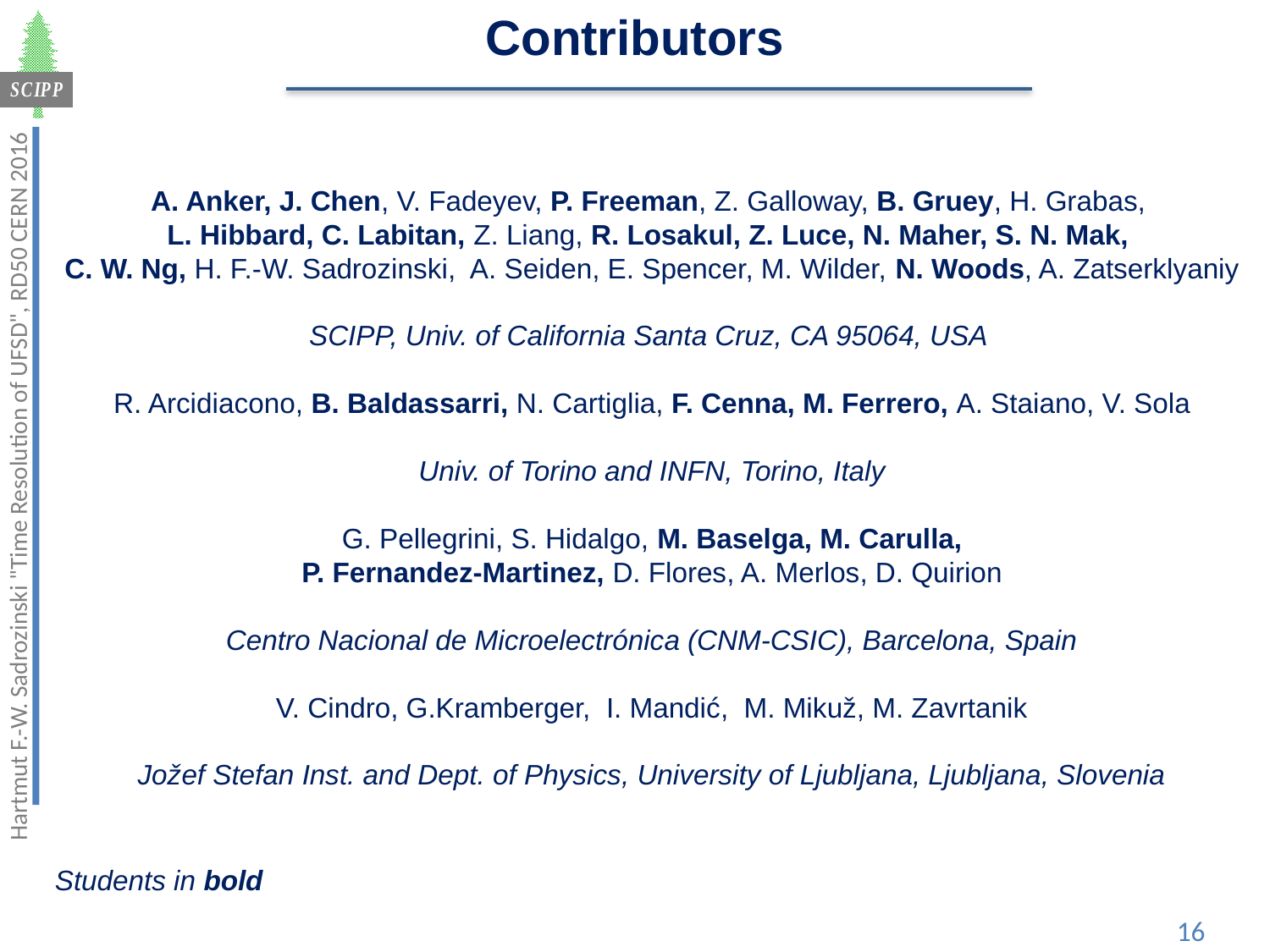

Contributors
A. Anker, J. Chen, V. Fadeyev, P. Freeman, Z. Galloway, B. Gruey, H. Grabas,
L. Hibbard, C. Labitan, Z. Liang, R. Losakul, Z. Luce, N. Maher, S. N. Mak,
C. W. Ng, H. F.-W. Sadrozinski,  A. Seiden, E. Spencer, M. Wilder, N. Woods, A. Zatserklyaniy
SCIPP, Univ. of California Santa Cruz, CA 95064, USA
R. Arcidiacono, B. Baldassarri, N. Cartiglia, F. Cenna, M. Ferrero, A. Staiano, V. Sola

Univ. of Torino and INFN, Torino, Italy

G. Pellegrini, S. Hidalgo, M. Baselga, M. Carulla,
P. Fernandez-Martinez, D. Flores, A. Merlos, D. Quirion

Centro Nacional de Microelectrónica (CNM-CSIC), Barcelona, Spain

V. Cindro, G.Kramberger,  I. Mandić,  M. Mikuž, M. Zavrtanik

Jožef Stefan Inst. and Dept. of Physics, University of Ljubljana, Ljubljana, Slovenia

Students in bold
Hartmut F.-W. Sadrozinski "Time Resolution of UFSD", RD50 CERN 2016
16